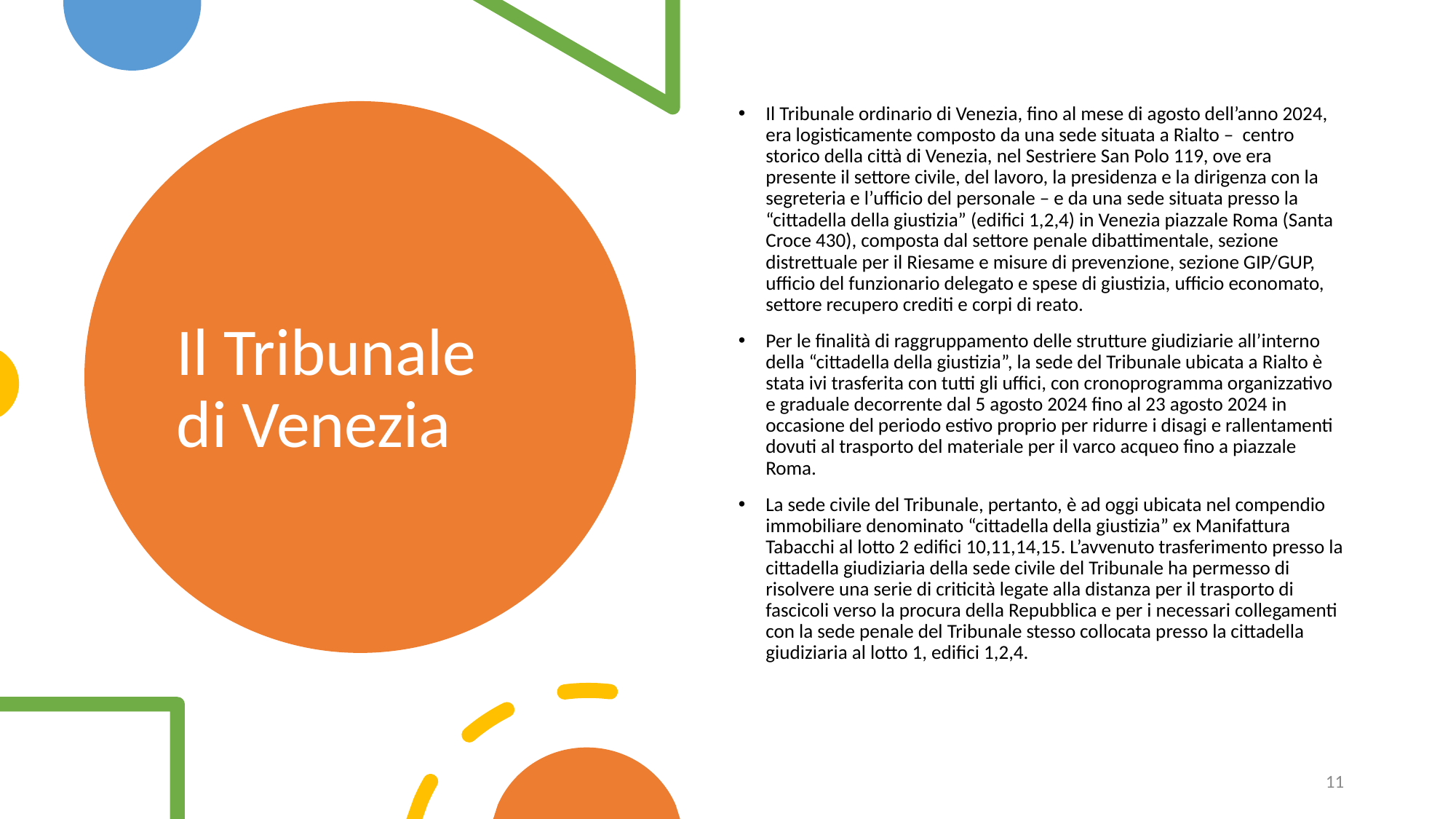

Il Tribunale ordinario di Venezia, fino al mese di agosto dell’anno 2024, era logisticamente composto da una sede situata a Rialto –  centro storico della città di Venezia, nel Sestriere San Polo 119, ove era presente il settore civile, del lavoro, la presidenza e la dirigenza con la segreteria e l’ufficio del personale – e da una sede situata presso la “cittadella della giustizia” (edifici 1,2,4) in Venezia piazzale Roma (Santa Croce 430), composta dal settore penale dibattimentale, sezione distrettuale per il Riesame e misure di prevenzione, sezione GIP/GUP, ufficio del funzionario delegato e spese di giustizia, ufficio economato, settore recupero crediti e corpi di reato.
Per le finalità di raggruppamento delle strutture giudiziarie all’interno della “cittadella della giustizia”, la sede del Tribunale ubicata a Rialto è stata ivi trasferita con tutti gli uffici, con cronoprogramma organizzativo e graduale decorrente dal 5 agosto 2024 fino al 23 agosto 2024 in occasione del periodo estivo proprio per ridurre i disagi e rallentamenti dovuti al trasporto del materiale per il varco acqueo fino a piazzale Roma.
La sede civile del Tribunale, pertanto, è ad oggi ubicata nel compendio immobiliare denominato “cittadella della giustizia” ex Manifattura Tabacchi al lotto 2 edifici 10,11,14,15. L’avvenuto trasferimento presso la cittadella giudiziaria della sede civile del Tribunale ha permesso di risolvere una serie di criticità legate alla distanza per il trasporto di fascicoli verso la procura della Repubblica e per i necessari collegamenti con la sede penale del Tribunale stesso collocata presso la cittadella giudiziaria al lotto 1, edifici 1,2,4.

# Il Tribunale di Venezia

11